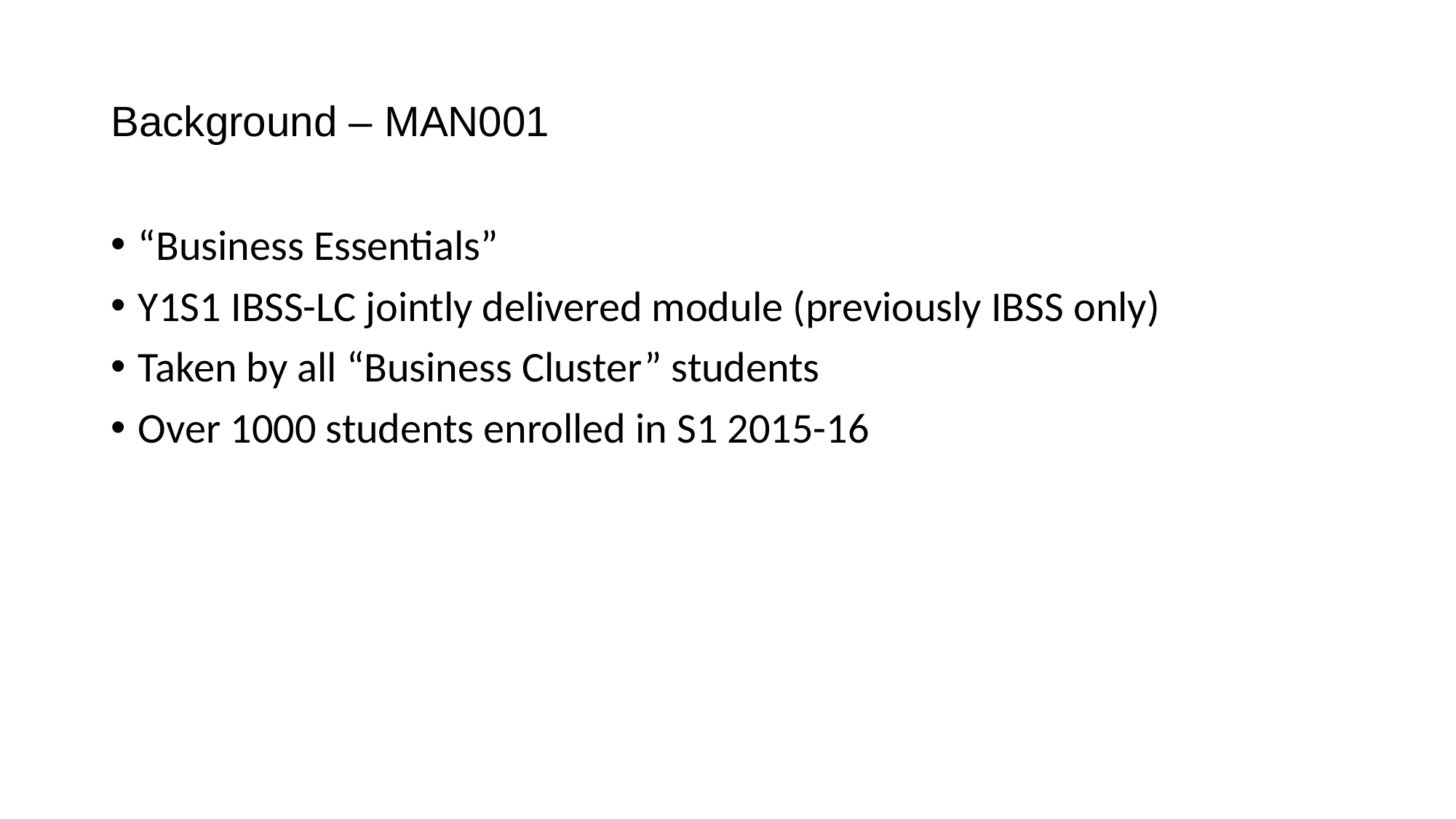

# Background – MAN001
“Business Essentials”
Y1S1 IBSS-LC jointly delivered module (previously IBSS only)
Taken by all “Business Cluster” students
Over 1000 students enrolled in S1 2015-16